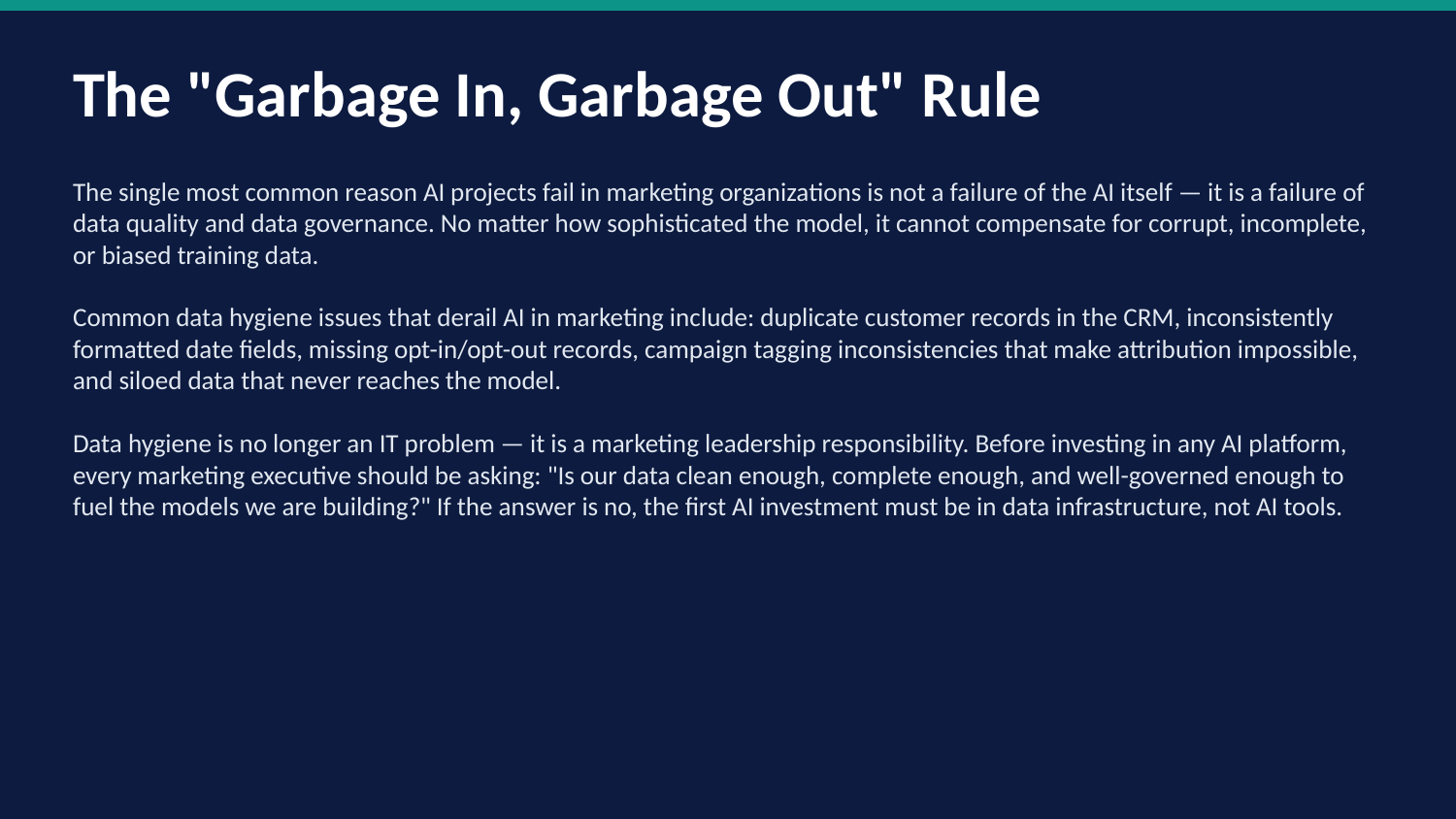

The "Garbage In, Garbage Out" Rule
The single most common reason AI projects fail in marketing organizations is not a failure of the AI itself — it is a failure of data quality and data governance. No matter how sophisticated the model, it cannot compensate for corrupt, incomplete, or biased training data.

Common data hygiene issues that derail AI in marketing include: duplicate customer records in the CRM, inconsistently formatted date fields, missing opt-in/opt-out records, campaign tagging inconsistencies that make attribution impossible, and siloed data that never reaches the model.

Data hygiene is no longer an IT problem — it is a marketing leadership responsibility. Before investing in any AI platform, every marketing executive should be asking: "Is our data clean enough, complete enough, and well-governed enough to fuel the models we are building?" If the answer is no, the first AI investment must be in data infrastructure, not AI tools.